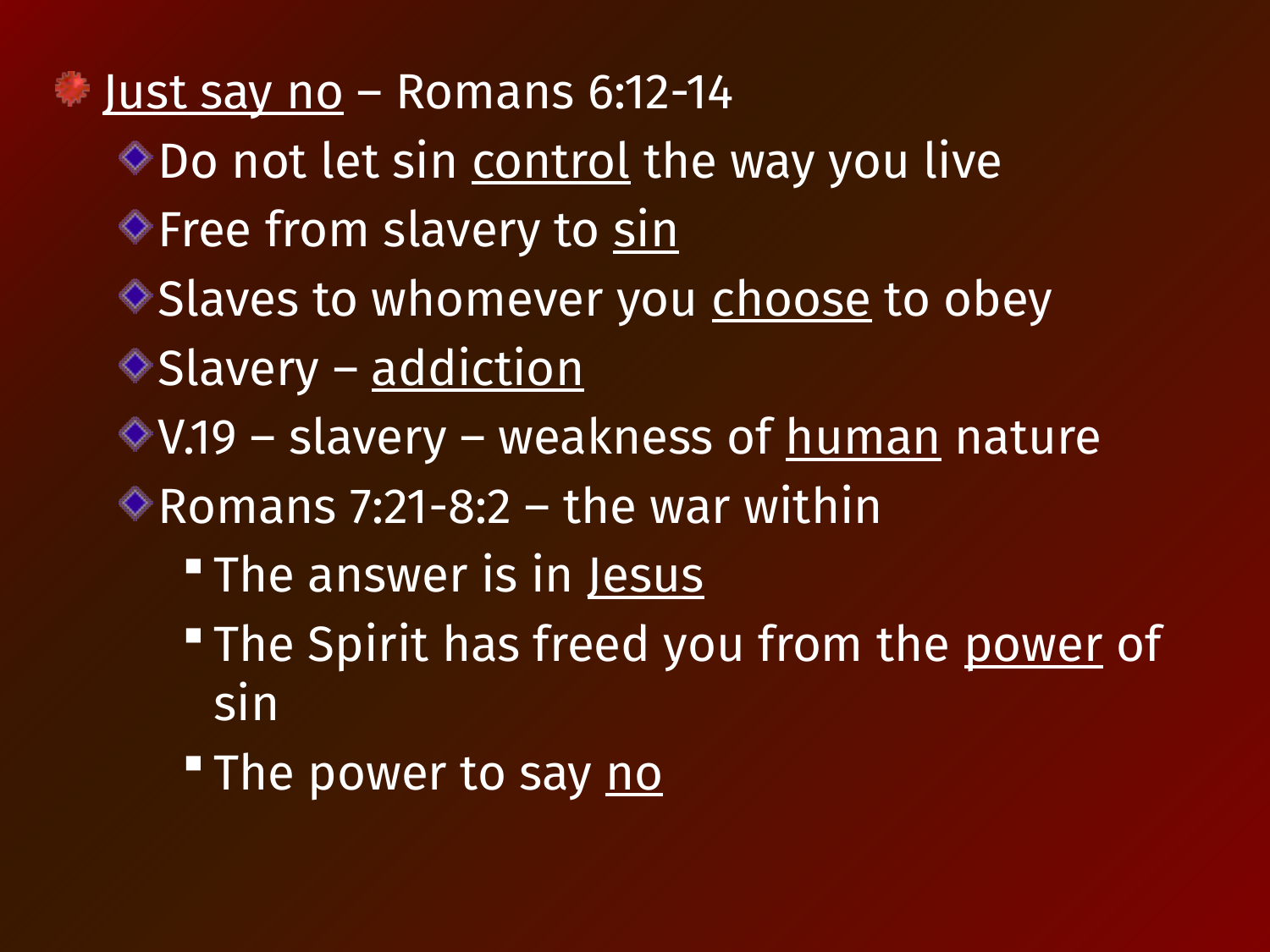

Just say no – Romans 6:12-14
Do not let sin control the way you live
Free from slavery to sin
Slaves to whomever you choose to obey
Slavery – addiction
V.19 – slavery – weakness of human nature
Romans 7:21-8:2 – the war within
The answer is in Jesus
The Spirit has freed you from the power of sin
The power to say no